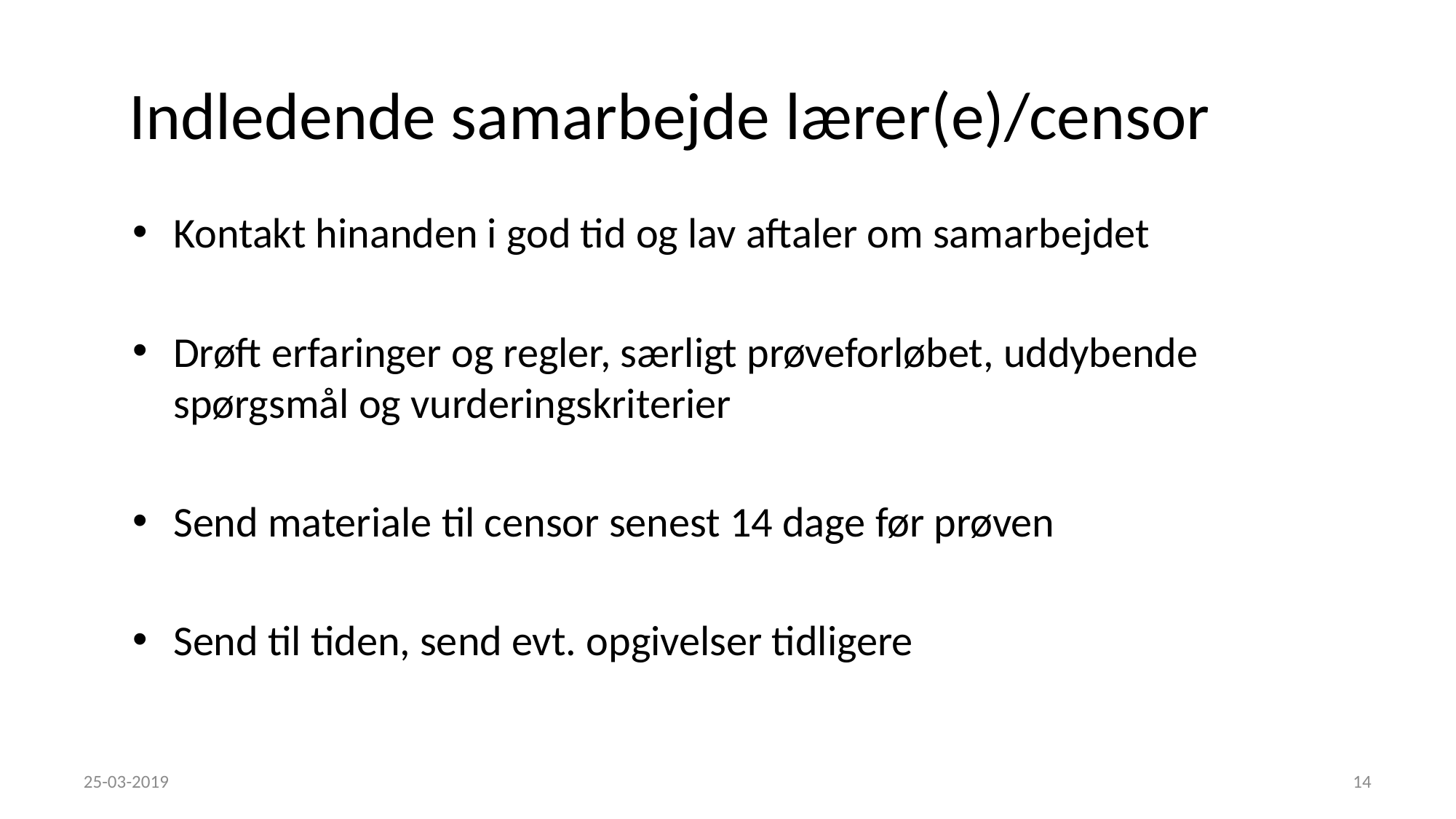

# Indledende samarbejde lærer(e)/censor
Kontakt hinanden i god tid og lav aftaler om samarbejdet

Drøft erfaringer og regler, særligt prøveforløbet, uddybende spørgsmål og vurderingskriterier

Send materiale til censor senest 14 dage før prøven

Send til tiden, send evt. opgivelser tidligere

25-03-2019

14